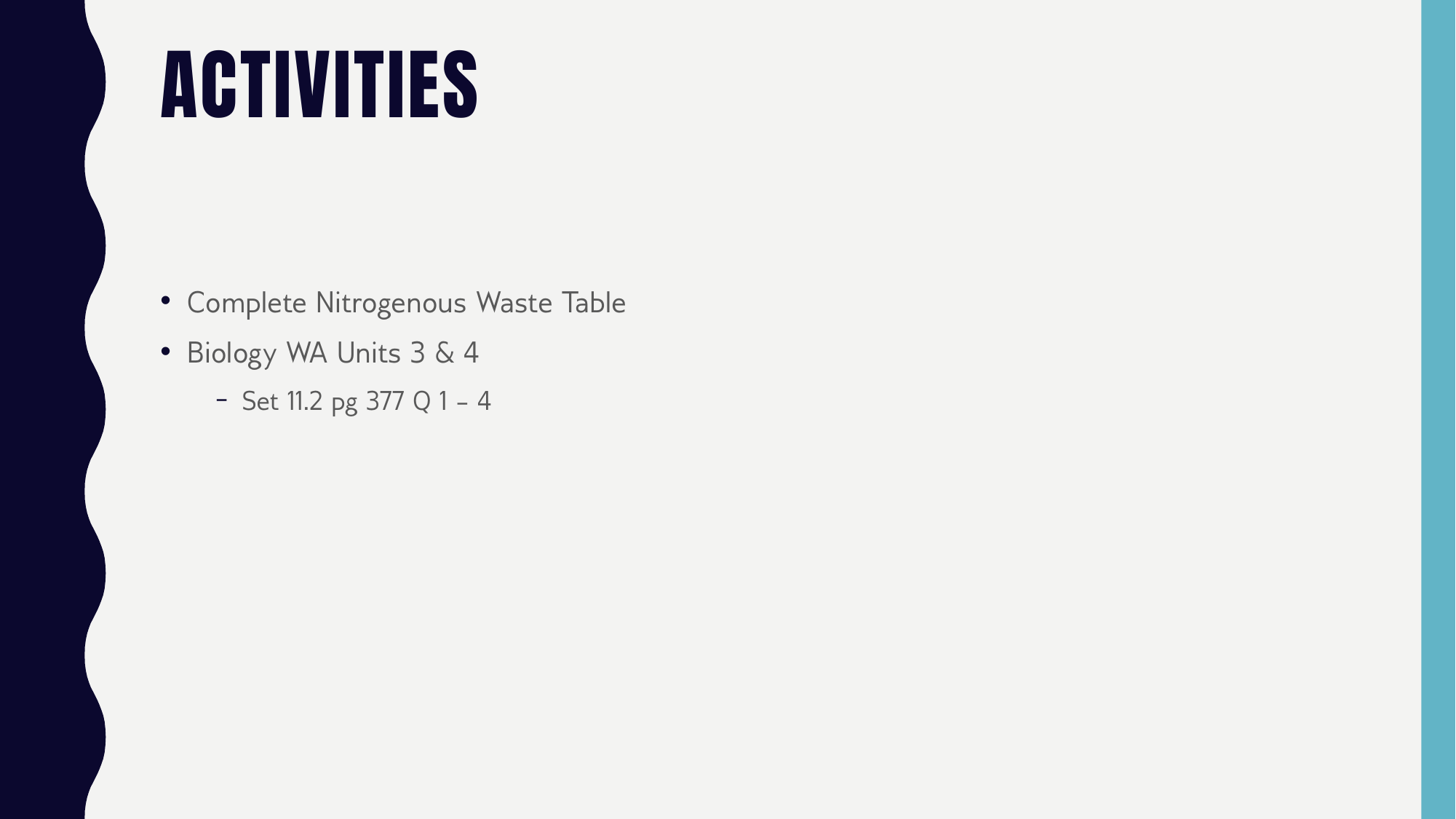

# Activities
Complete Nitrogenous Waste Table
Biology WA Units 3 & 4
Set 11.2 pg 377 Q 1 – 4